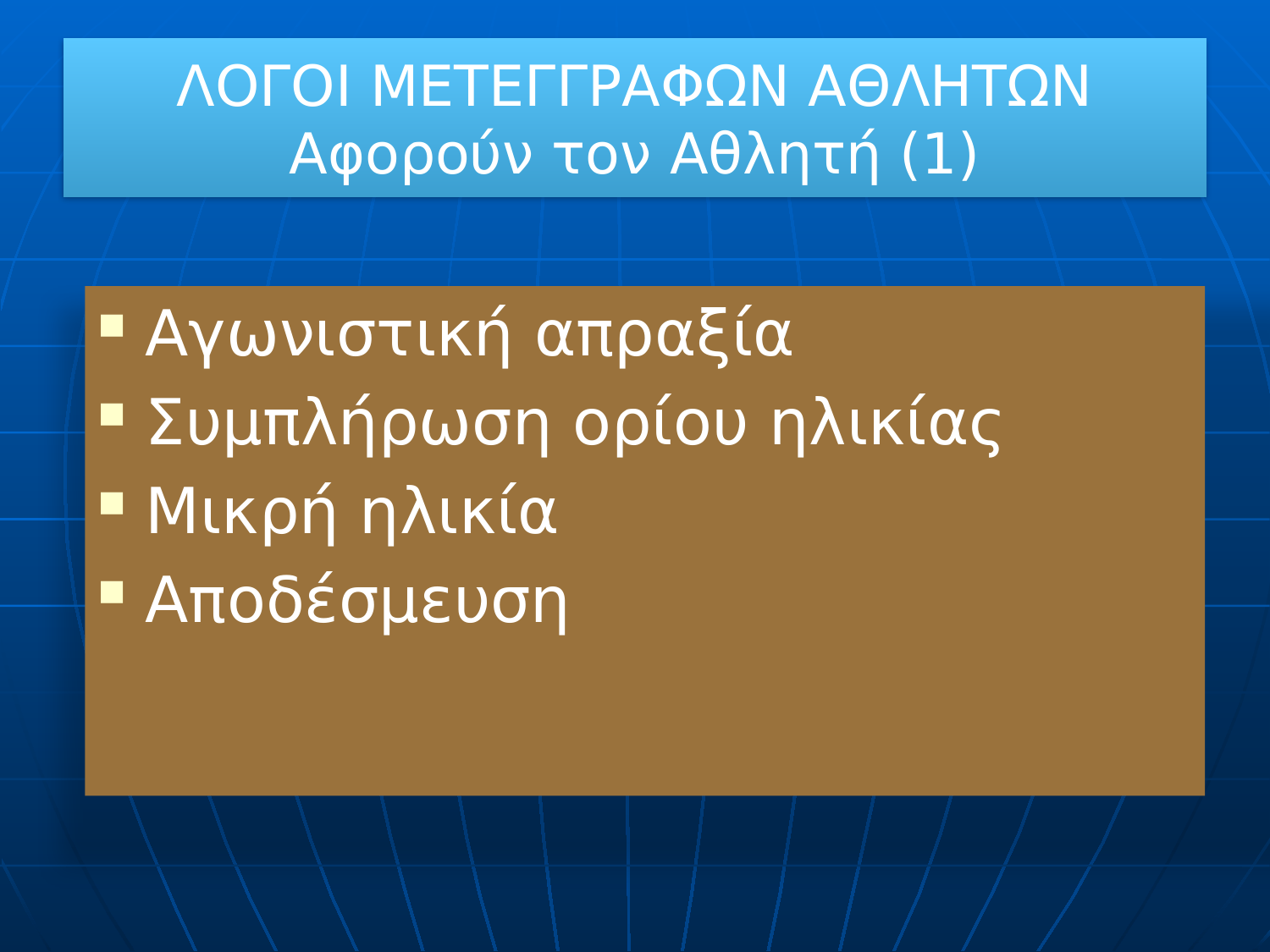

# ΛΟΓΟΙ ΜΕΤΕΓΓΡΑΦΩΝ ΑΘΛΗΤΩΝ Αφορούν τον Αθλητή (1)
Αγωνιστική απραξία
Συμπλήρωση ορίου ηλικίας
Μικρή ηλικία
Αποδέσμευση